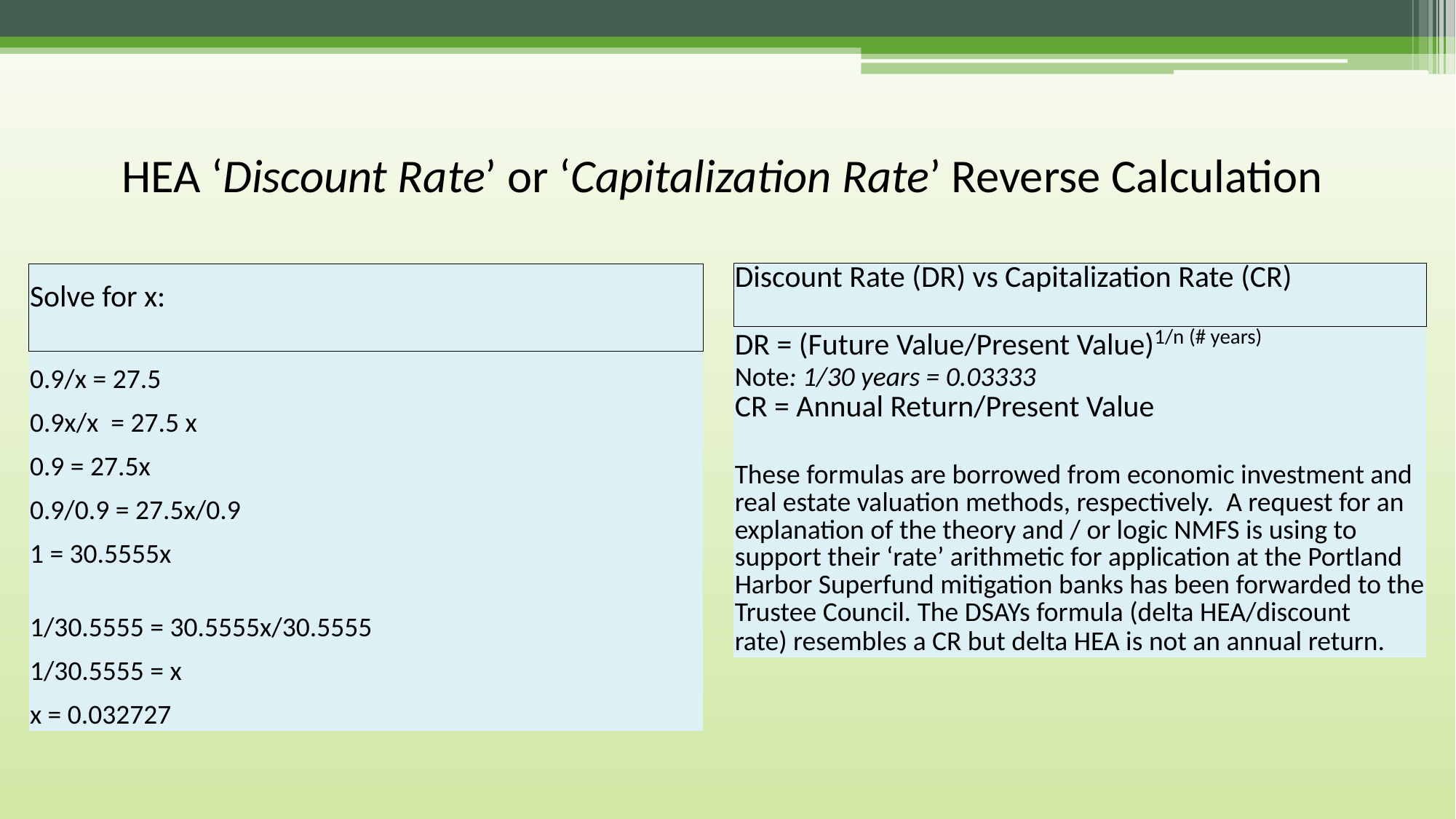

# HEA ‘Discount Rate’ or ‘Capitalization Rate’ Reverse Calculation
| Discount Rate (DR) vs Capitalization Rate (CR) |
| --- |
|  |
| DR = (Future Value/Present Value)1/n (# years) |
| Note: 1/30 years = 0.03333 |
| CR = Annual Return/Present Value |
|  |
| These formulas are borrowed from economic investment and real estate valuation methods, respectively. A request for an explanation of the theory and / or logic NMFS is using to support their ‘rate’ arithmetic for application at the Portland Harbor Superfund mitigation banks has been forwarded to the Trustee Council. The DSAYs formula (delta HEA/discount |
| rate) resembles a CR but delta HEA is not an annual return. |
| Solve for x: |
| --- |
|  |
| 0.9/x = 27.5 |
| 0.9x/x = 27.5 x |
| 0.9 = 27.5x |
| 0.9/0.9 = 27.5x/0.9 |
| 1 = 30.5555x |
| 1/30.5555 = 30.5555x/30.5555 |
| 1/30.5555 = x |
| x = 0.032727 |